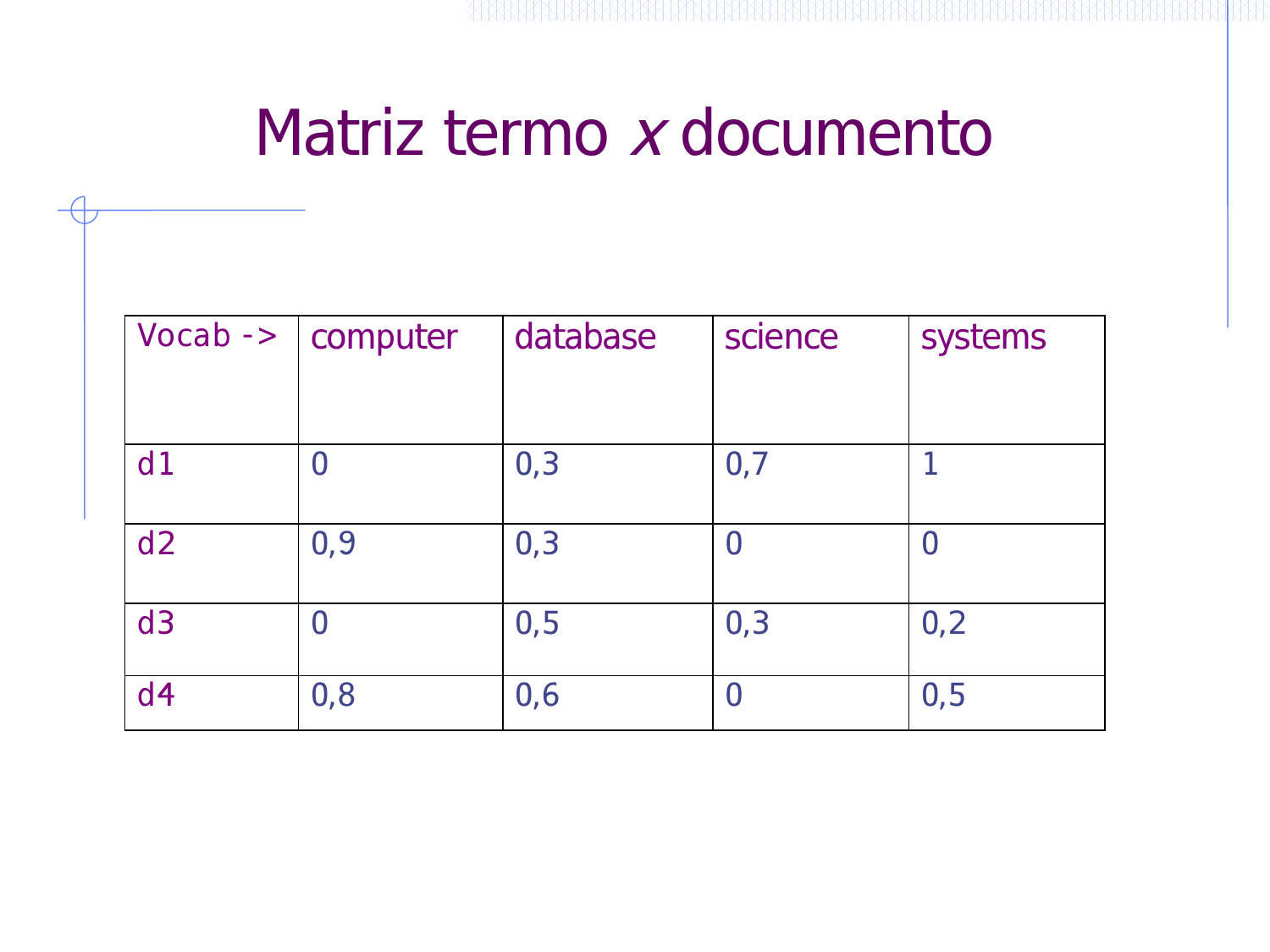

# Matriz termo x documento
| Vocab -> | computer | database | science | systems |
| --- | --- | --- | --- | --- |
| d1 | 0 | 0,3 | 0,7 | 1 |
| d2 | 0,9 | 0,3 | 0 | 0 |
| d3 | 0 | 0,5 | 0,3 | 0,2 |
| d4 | 0,8 | 0,6 | 0 | 0,5 |